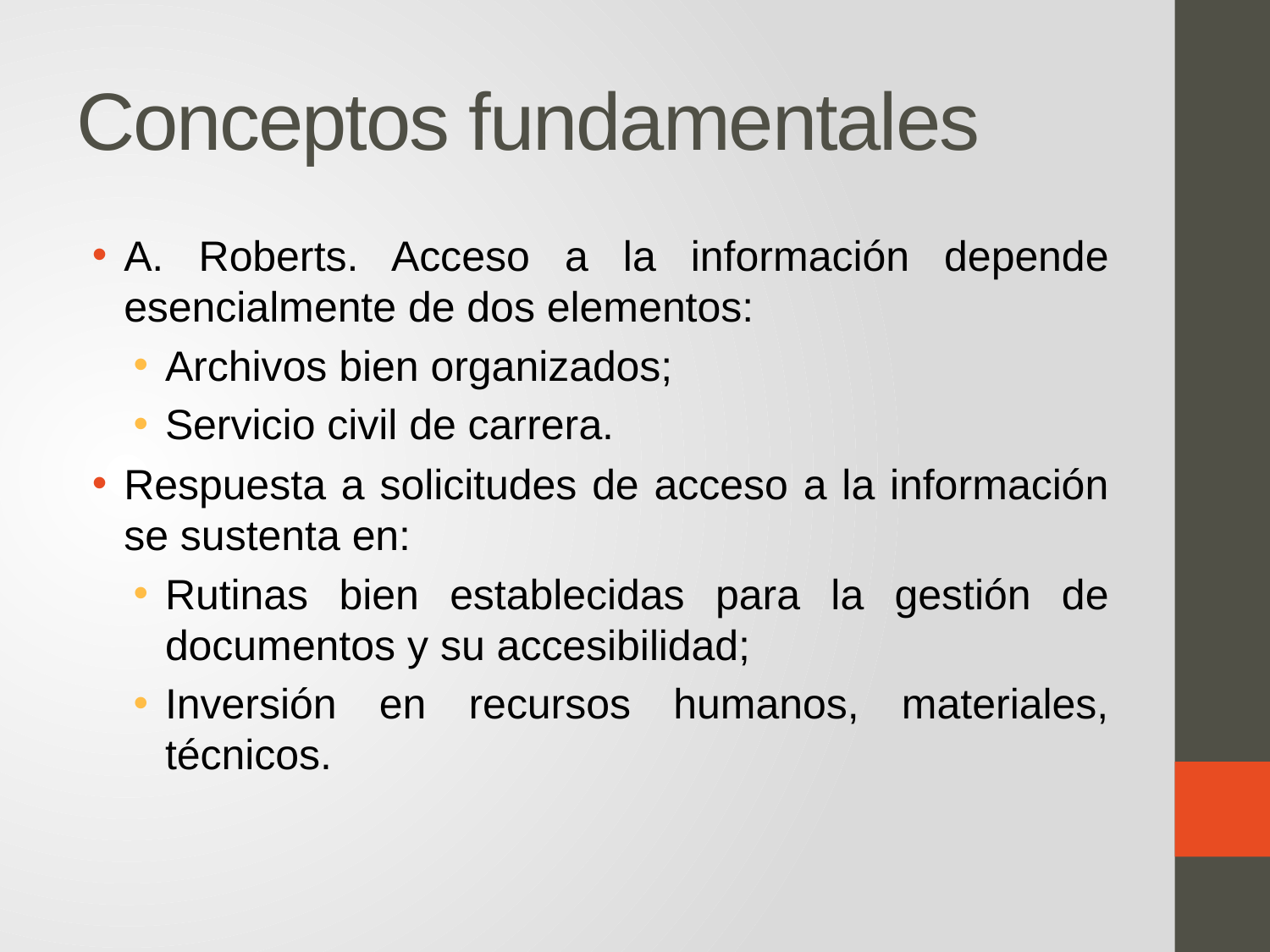

# Conceptos fundamentales
A. Roberts. Acceso a la información depende esencialmente de dos elementos:
Archivos bien organizados;
Servicio civil de carrera.
Respuesta a solicitudes de acceso a la información se sustenta en:
Rutinas bien establecidas para la gestión de documentos y su accesibilidad;
Inversión en recursos humanos, materiales, técnicos.